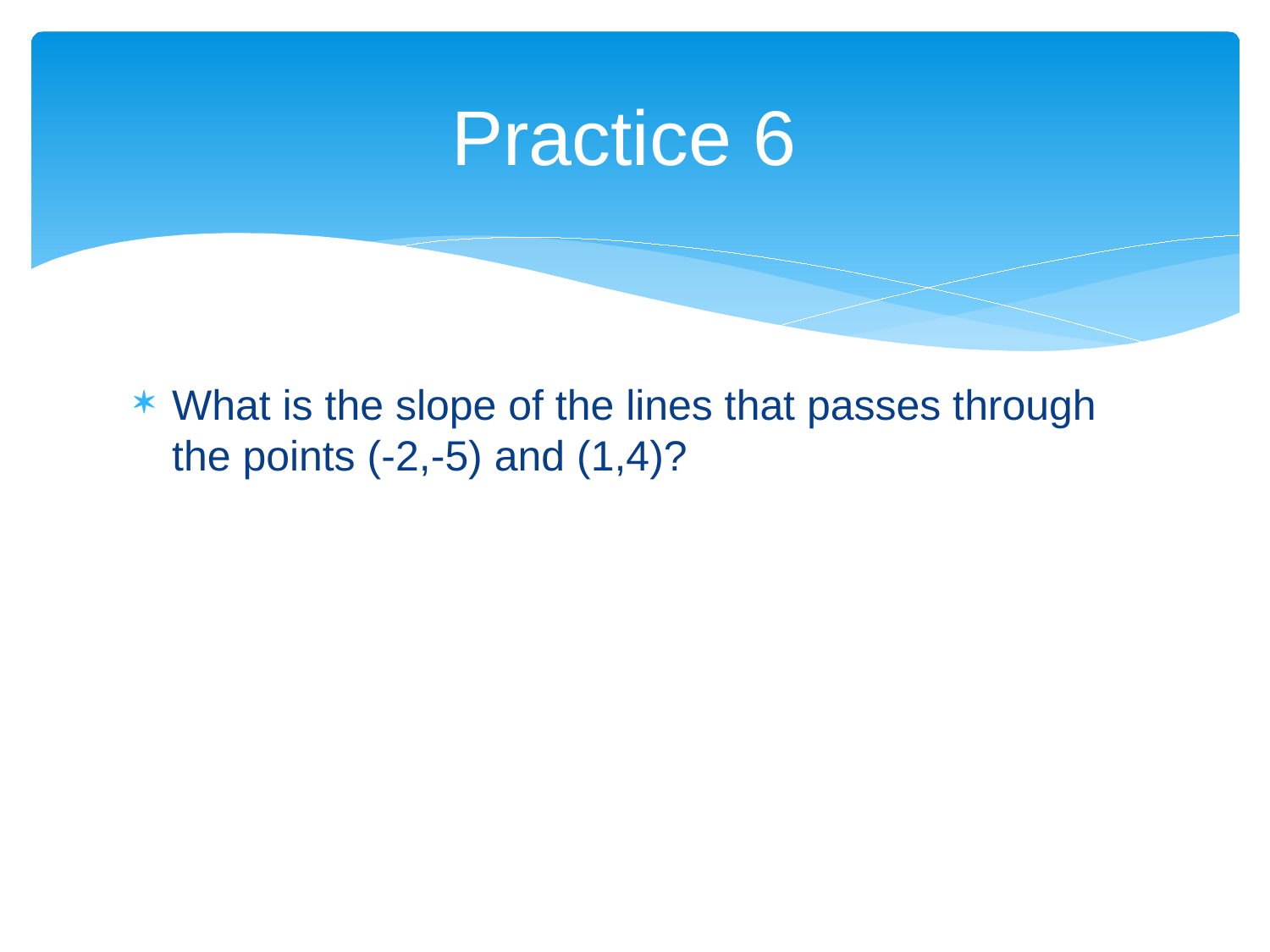

# Practice 6
What is the slope of the lines that passes through the points (-2,-5) and (1,4)?